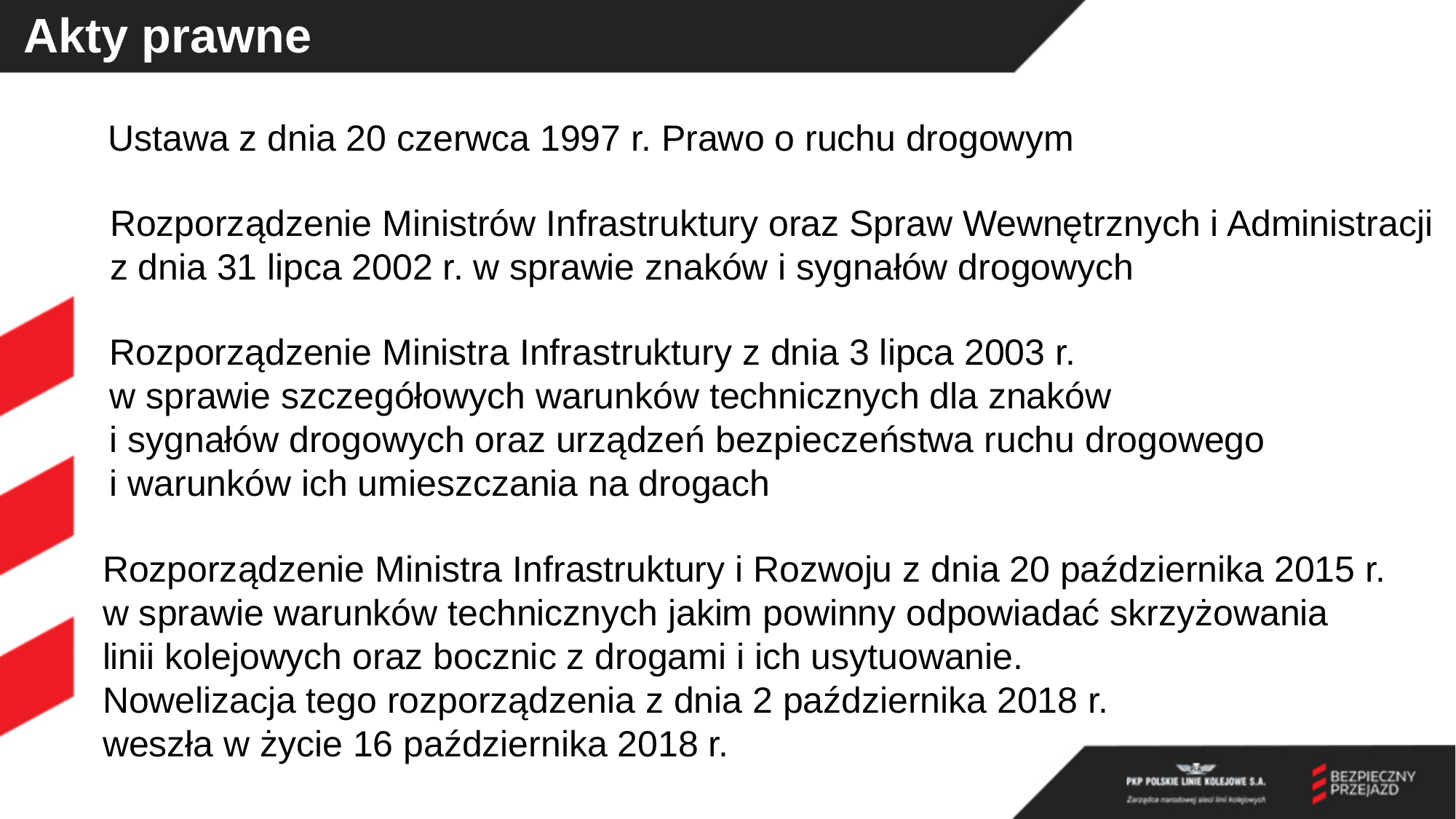

# Akty prawne
Ustawa z dnia 20 czerwca 1997 r. Prawo o ruchu drogowym
Rozporządzenie Ministrów Infrastruktury oraz Spraw Wewnętrznych i Administracji
z dnia 31 lipca 2002 r. w sprawie znaków i sygnałów drogowych
Rozporządzenie Ministra Infrastruktury z dnia 3 lipca 2003 r.
w sprawie szczegółowych warunków technicznych dla znaków
i sygnałów drogowych oraz urządzeń bezpieczeństwa ruchu drogowego
i warunków ich umieszczania na drogach
Rozporządzenie Ministra Infrastruktury i Rozwoju z dnia 20 października 2015 r.
w sprawie warunków technicznych jakim powinny odpowiadać skrzyżowania
linii kolejowych oraz bocznic z drogami i ich usytuowanie.
Nowelizacja tego rozporządzenia z dnia 2 października 2018 r.
weszła w życie 16 października 2018 r.